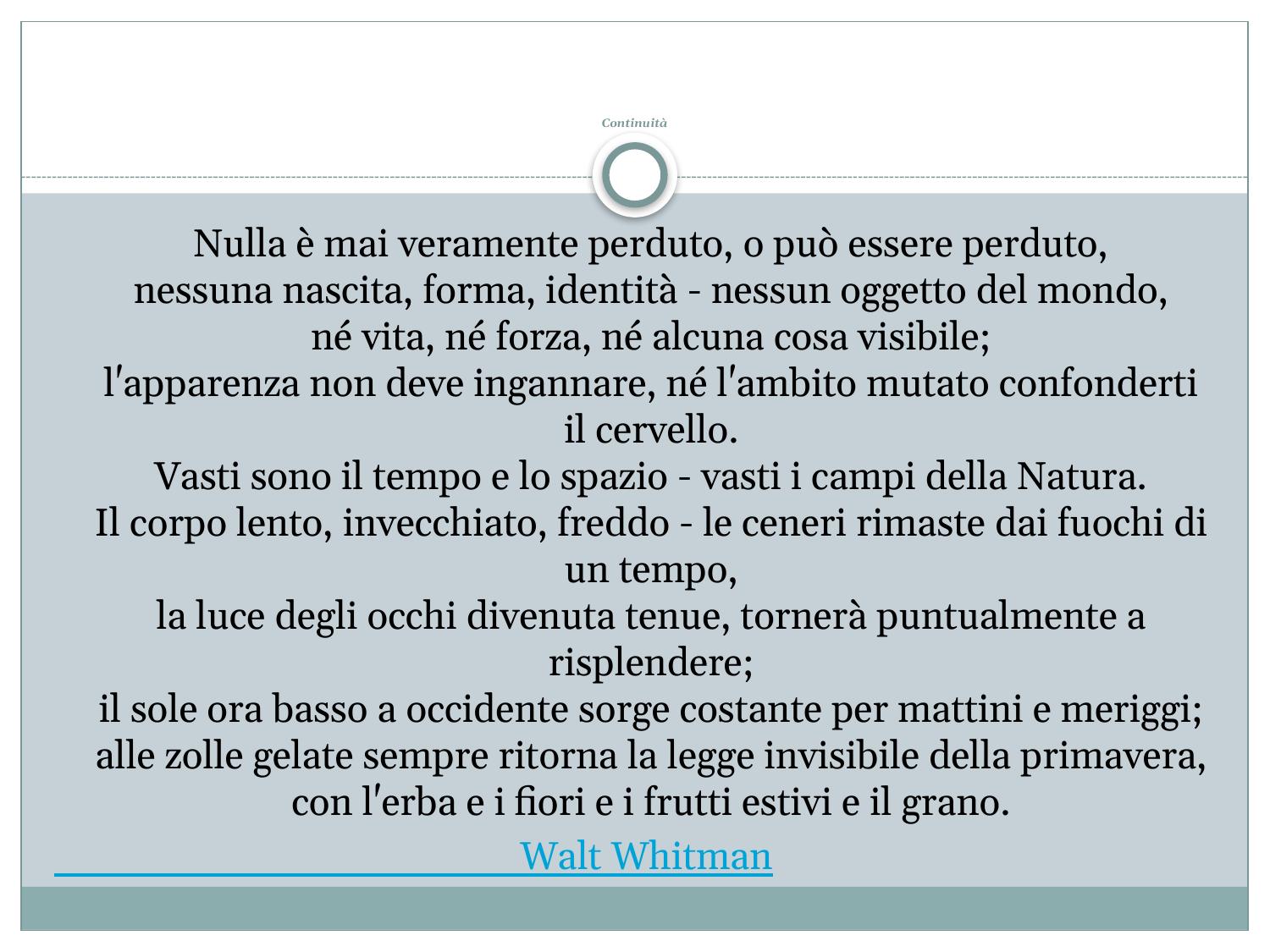

# Continuità
    Nulla è mai veramente perduto, o può essere perduto,
nessuna nascita, forma, identità - nessun oggetto del mondo,
né vita, né forza, né alcuna cosa visibile;
l'apparenza non deve ingannare, né l'ambito mutato confonderti il cervello.
Vasti sono il tempo e lo spazio - vasti i campi della Natura.
Il corpo lento, invecchiato, freddo - le ceneri rimaste dai fuochi di un tempo,
la luce degli occhi divenuta tenue, tornerà puntualmente a risplendere;
il sole ora basso a occidente sorge costante per mattini e meriggi;
alle zolle gelate sempre ritorna la legge invisibile della primavera,
con l'erba e i fiori e i frutti estivi e il grano.
                                                  Walt Whitman